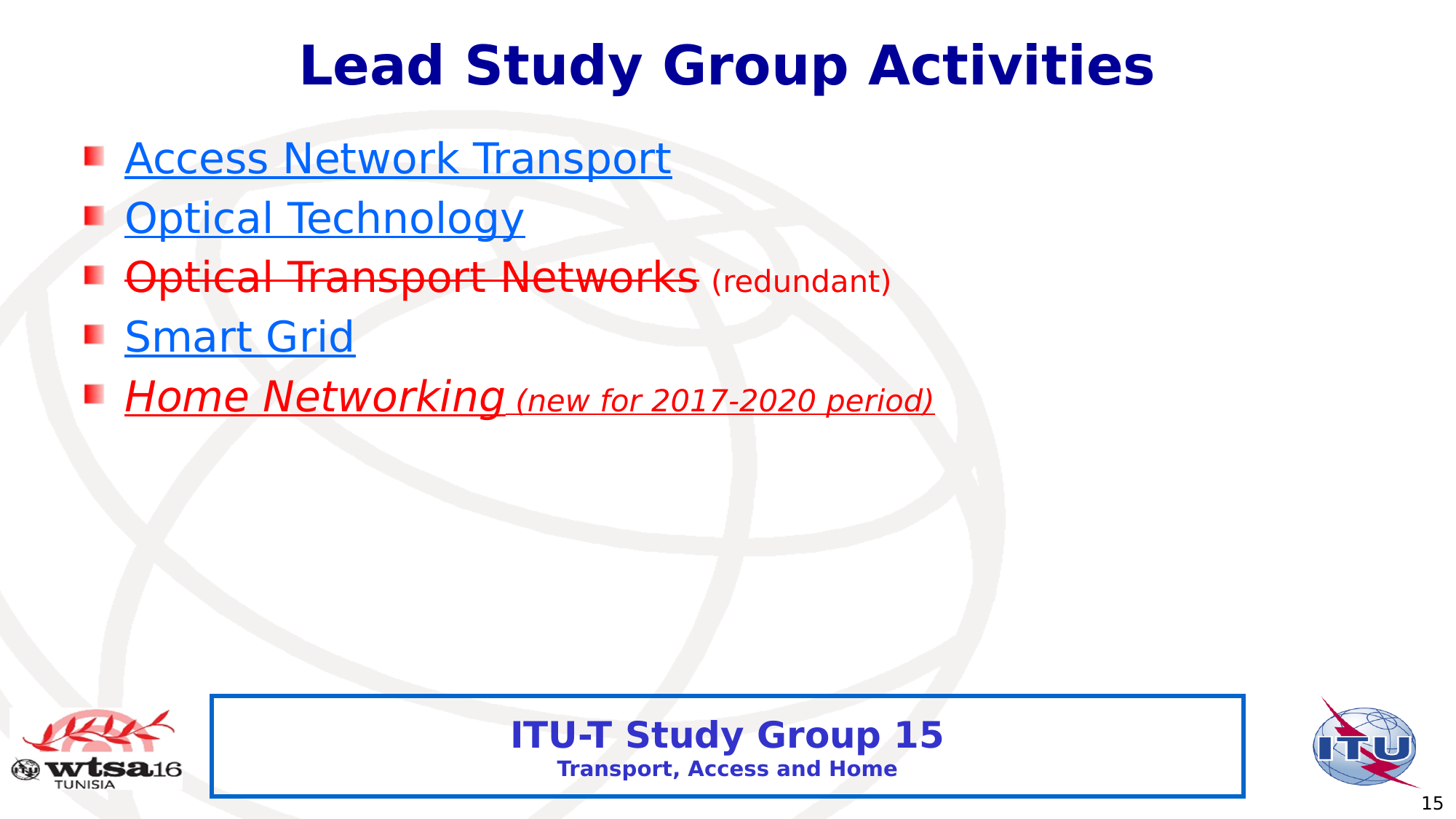

# Lead Study Group Activities
Access Network Transport
Optical Technology
Optical Transport Networks (redundant)
Smart Grid
Home Networking (new for 2017-2020 period)